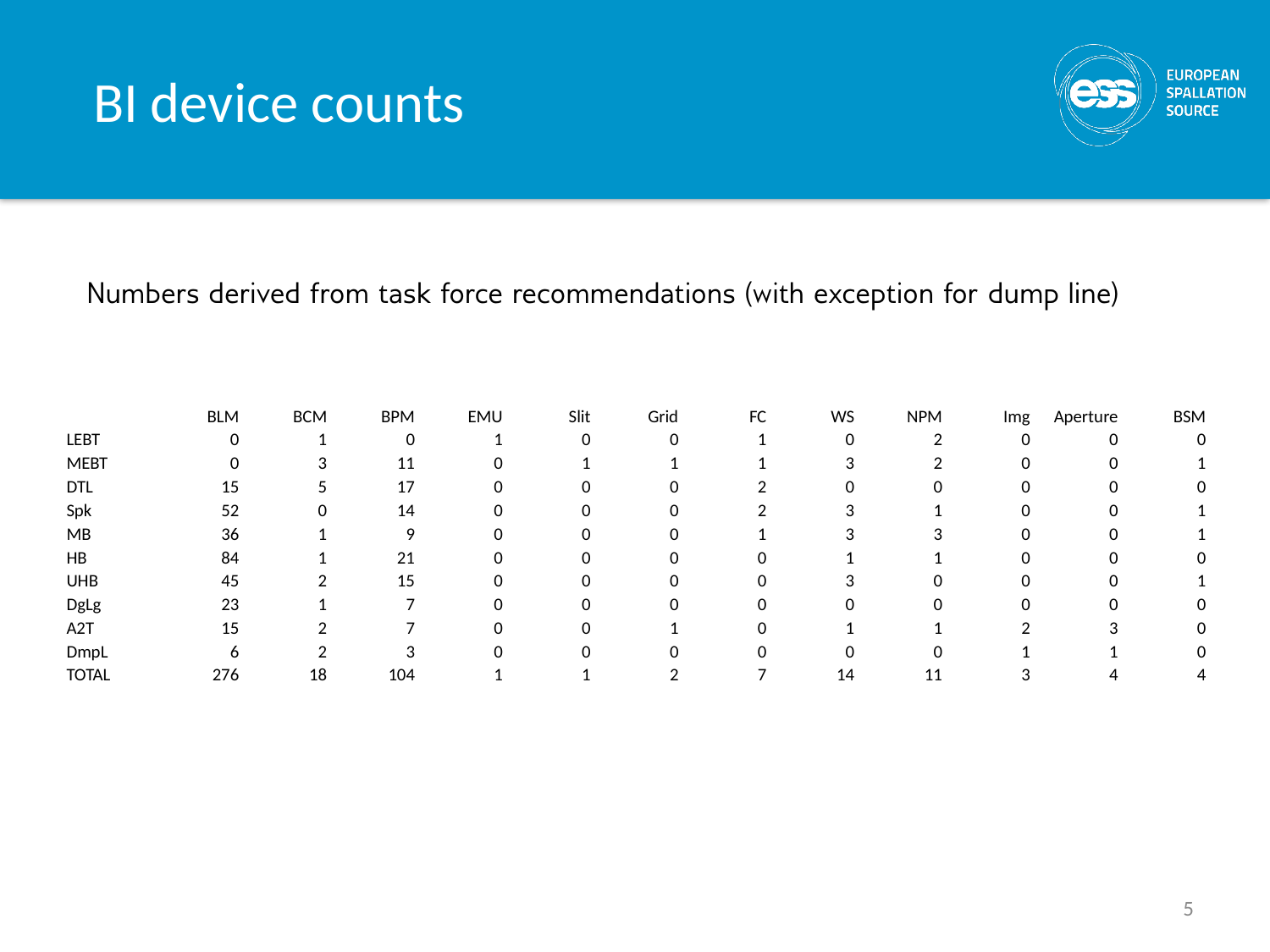

# BI device counts
Numbers derived from task force recommendations (with exception for dump line)
|  | BLM | BCM | BPM | EMU | Slit | Grid | FC | WS | NPM | Img | Aperture | BSM |
| --- | --- | --- | --- | --- | --- | --- | --- | --- | --- | --- | --- | --- |
| LEBT | 0 | 1 | 0 | 1 | 0 | 0 | 1 | 0 | 2 | 0 | 0 | 0 |
| MEBT | 0 | 3 | 11 | 0 | 1 | 1 | 1 | 3 | 2 | 0 | 0 | 1 |
| DTL | 15 | 5 | 17 | 0 | 0 | 0 | 2 | 0 | 0 | 0 | 0 | 0 |
| Spk | 52 | 0 | 14 | 0 | 0 | 0 | 2 | 3 | 1 | 0 | 0 | 1 |
| MB | 36 | 1 | 9 | 0 | 0 | 0 | 1 | 3 | 3 | 0 | 0 | 1 |
| HB | 84 | 1 | 21 | 0 | 0 | 0 | 0 | 1 | 1 | 0 | 0 | 0 |
| UHB | 45 | 2 | 15 | 0 | 0 | 0 | 0 | 3 | 0 | 0 | 0 | 1 |
| DgLg | 23 | 1 | 7 | 0 | 0 | 0 | 0 | 0 | 0 | 0 | 0 | 0 |
| A2T | 15 | 2 | 7 | 0 | 0 | 1 | 0 | 1 | 1 | 2 | 3 | 0 |
| DmpL | 6 | 2 | 3 | 0 | 0 | 0 | 0 | 0 | 0 | 1 | 1 | 0 |
| TOTAL | 276 | 18 | 104 | 1 | 1 | 2 | 7 | 14 | 11 | 3 | 4 | 4 |
5